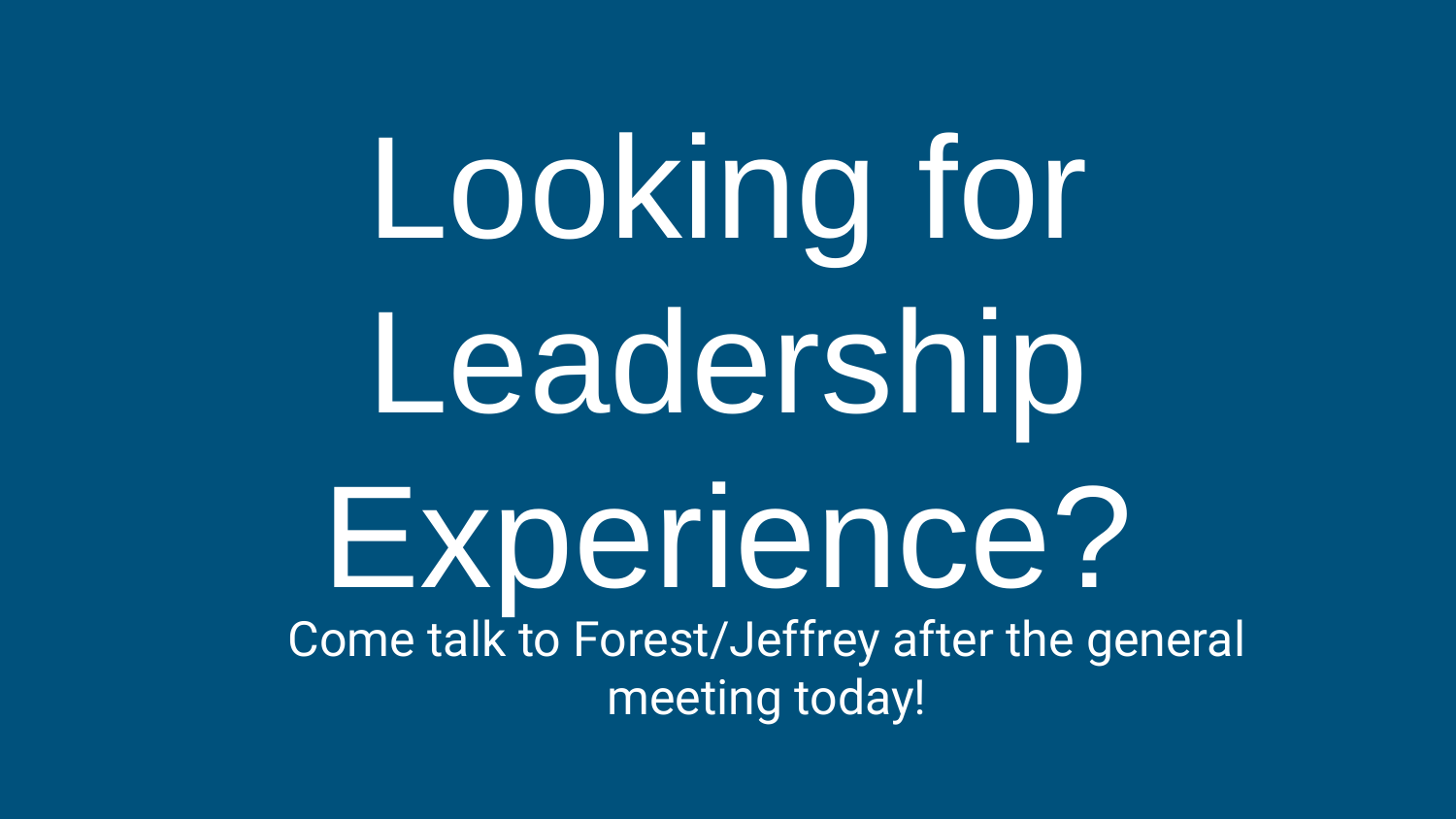

Looking for Leadership Experience?
Come talk to Forest/Jeffrey after the general meeting today!